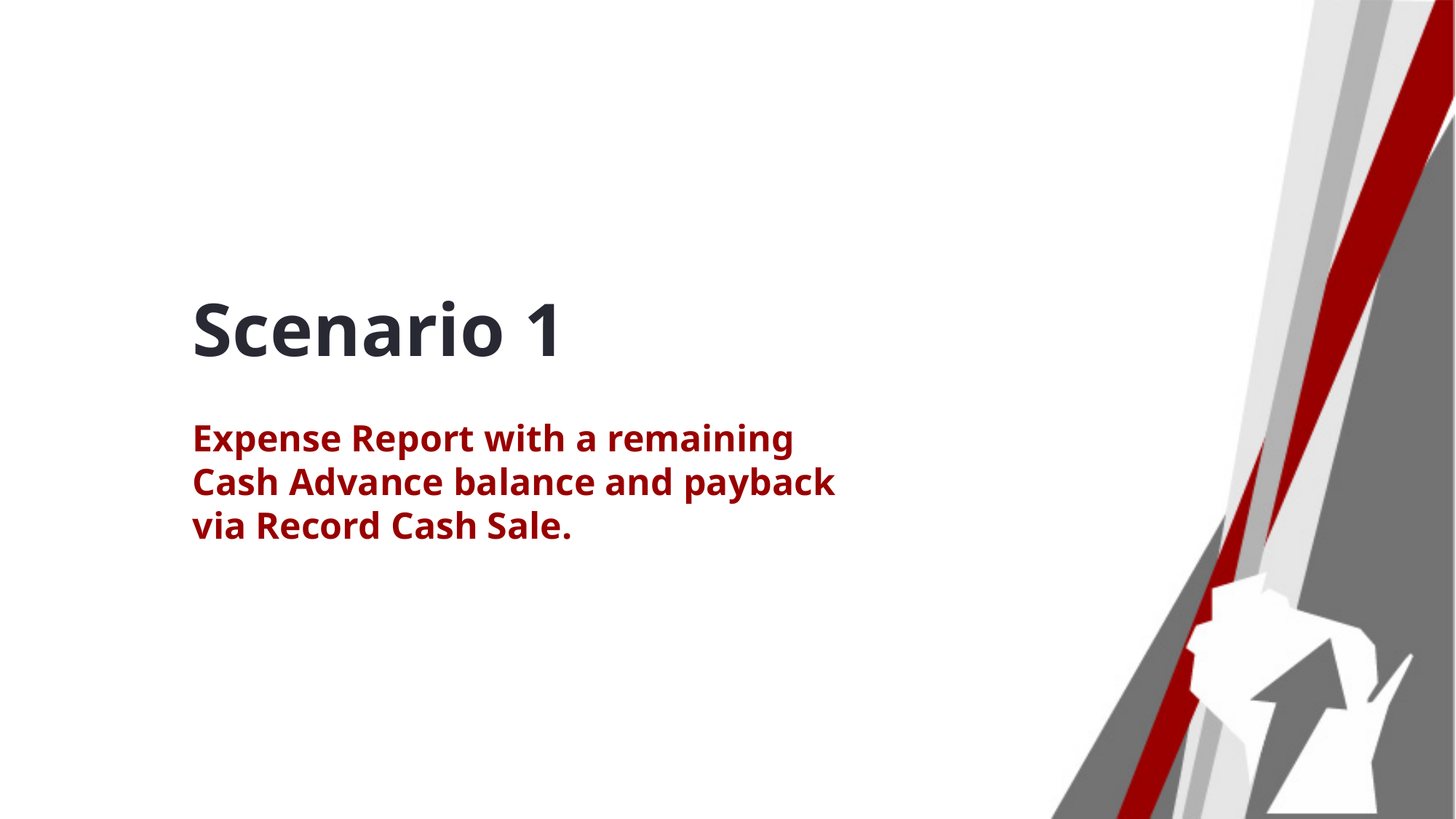

# Scenario 1
Expense Report with a remaining Cash Advance balance and payback via Record Cash Sale.